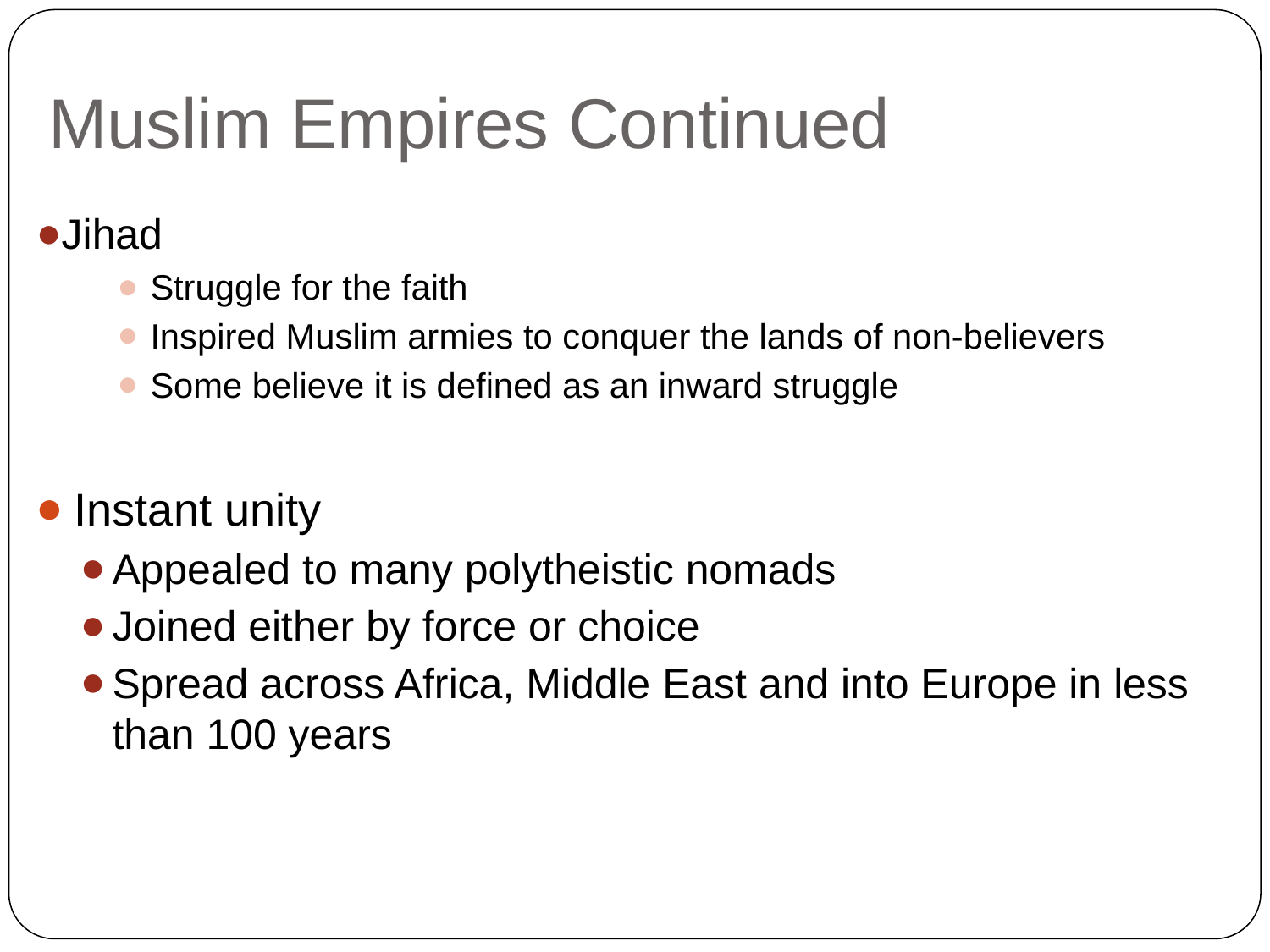

# Muslim Empires Continued
Jihad
Struggle for the faith
Inspired Muslim armies to conquer the lands of non-believers
Some believe it is defined as an inward struggle

Instant unity
Appealed to many polytheistic nomads
Joined either by force or choice
Spread across Africa, Middle East and into Europe in less than 100 years